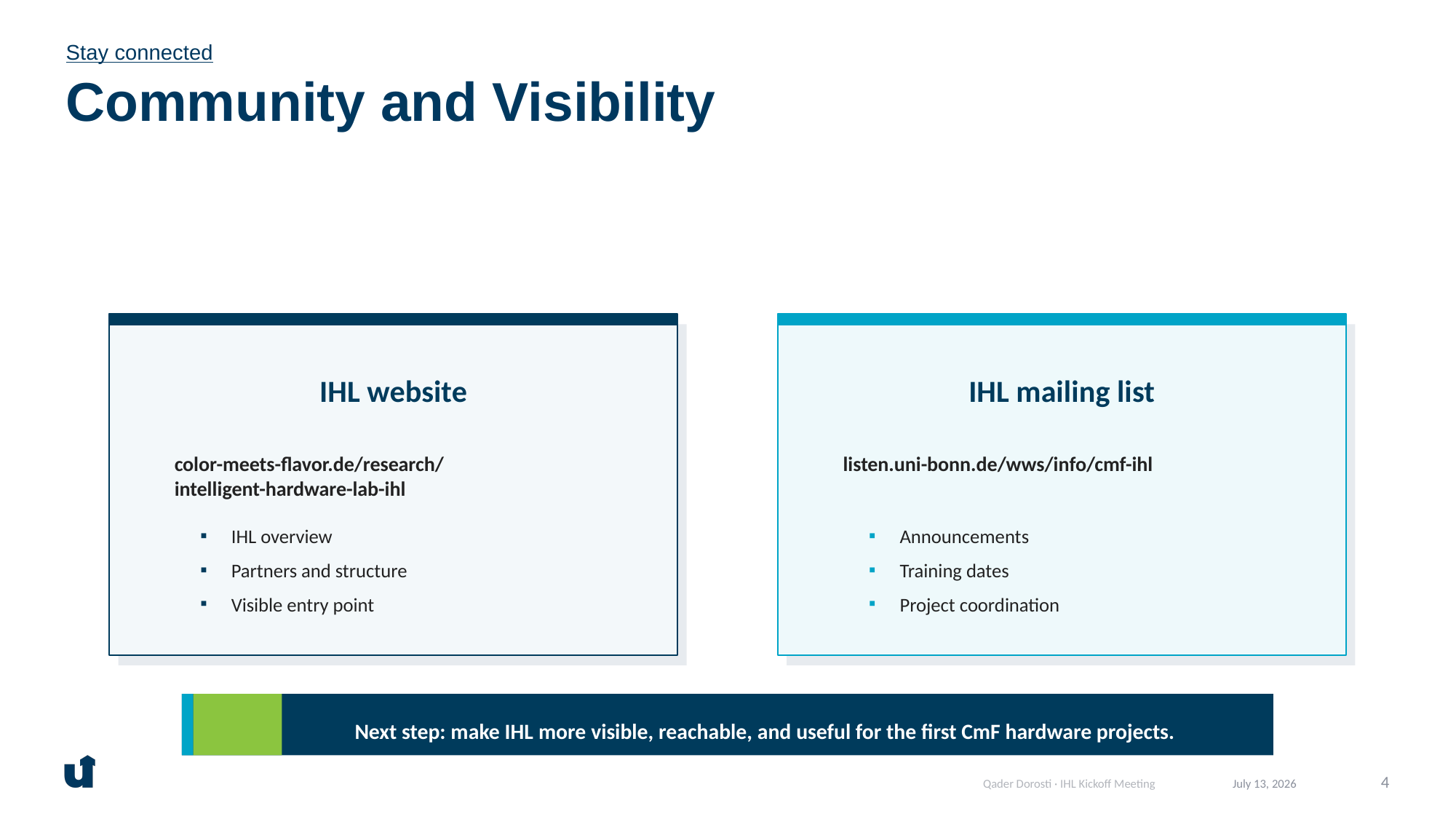

Stay connected
# Community and Visibility

IHL website
IHL mailing list

IHL website
IHL mailing list
https://color-meets-flavor.de/research/intelligent-hardware-lab-ihl

https://listen.uni-bonn.de/wws/info/cmf-ihl
Please subscribe for announcements,
training dates, and project coordination.
color-meets-flavor.de/research/
intelligent-hardware-lab-ihl
listen.uni-bonn.de/wws/info/cmf-ihl
IHL overview
Announcements
■
■
Partners and structure
Training dates
■
■

Visible entry point
Project coordination
Next step: make IHL visible, reachable, and useful for the first CmF hardware projects.
■
■

Next step: make IHL more visible, reachable, and useful for the first CmF hardware projects.
Qader Dorosti · IHL Kickoff Meeting
4
July 13, 2026